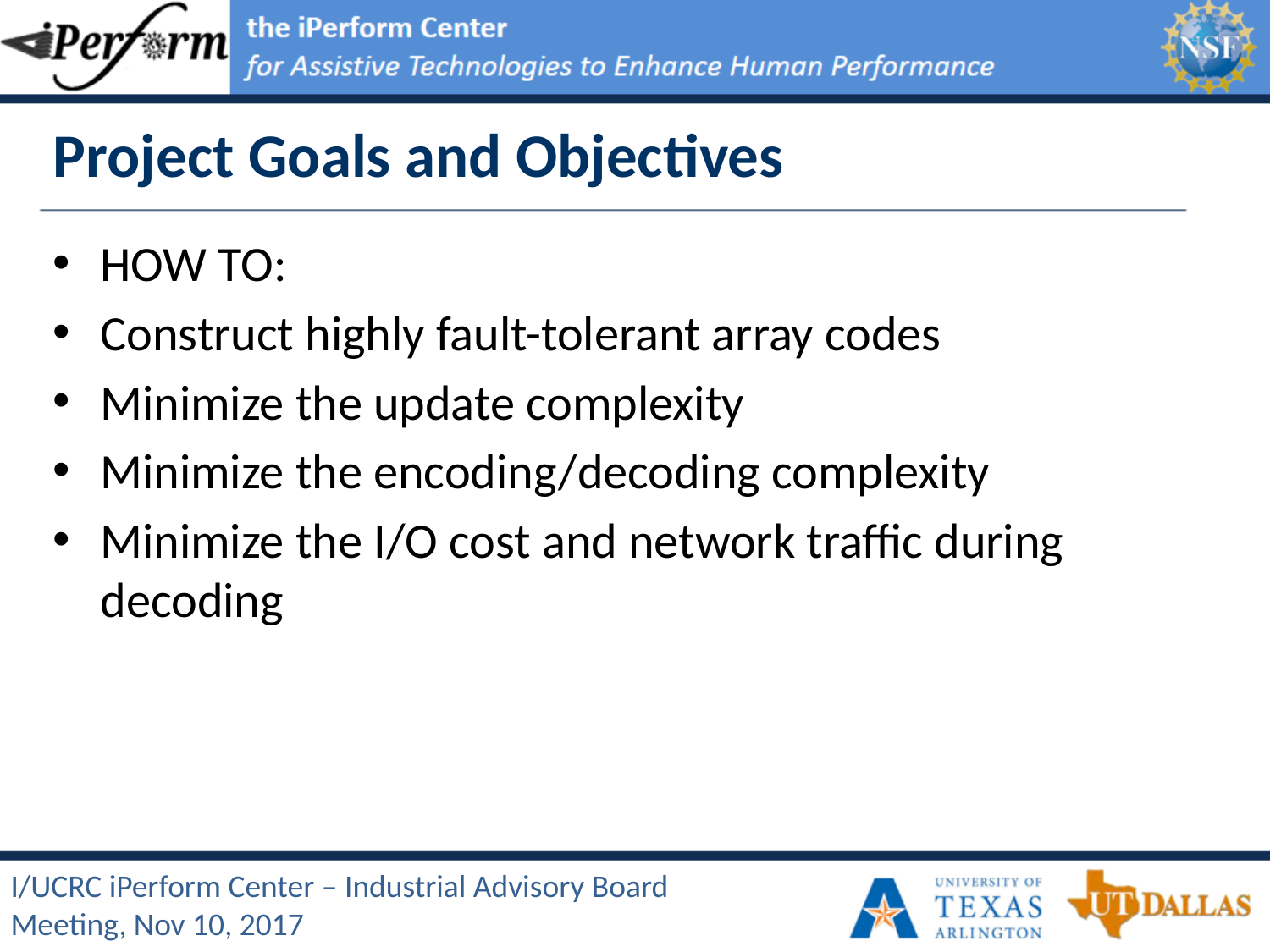

# Project Goals and Objectives
HOW TO:
Construct highly fault-tolerant array codes
Minimize the update complexity
Minimize the encoding/decoding complexity
Minimize the I/O cost and network traffic during decoding